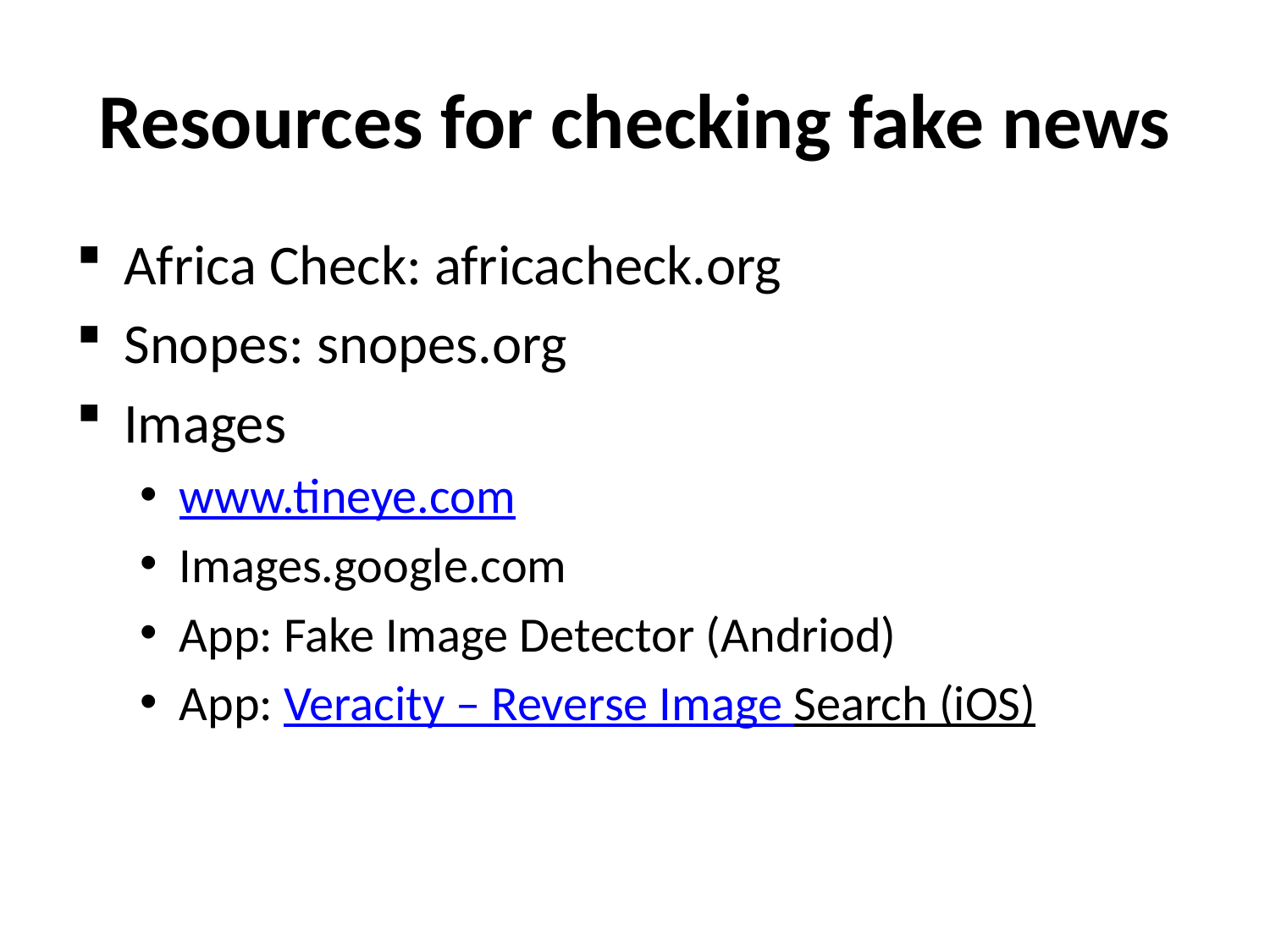

# Resources for checking fake news
Africa Check: africacheck.org
Snopes: snopes.org
Images
www.tineye.com
Images.google.com
App: Fake Image Detector (Andriod)
App: Veracity – Reverse Image Search (iOS)